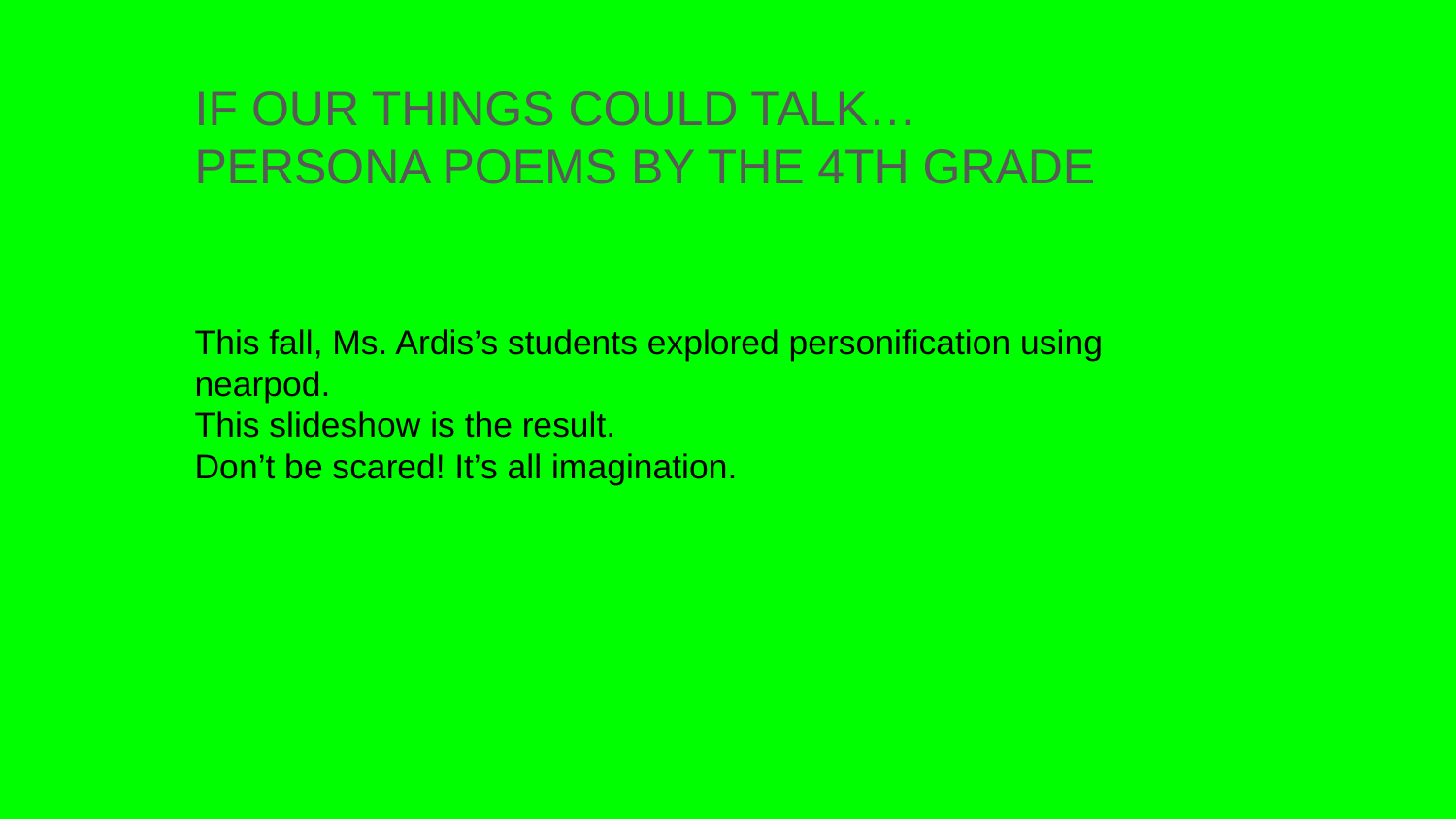

IF OUR THINGS COULD TALK…
PERSONA POEMS BY THE 4TH GRADE

This fall, Ms. Ardis’s students explored personification using nearpod.
This slideshow is the result.
Don’t be scared! It’s all imagination.